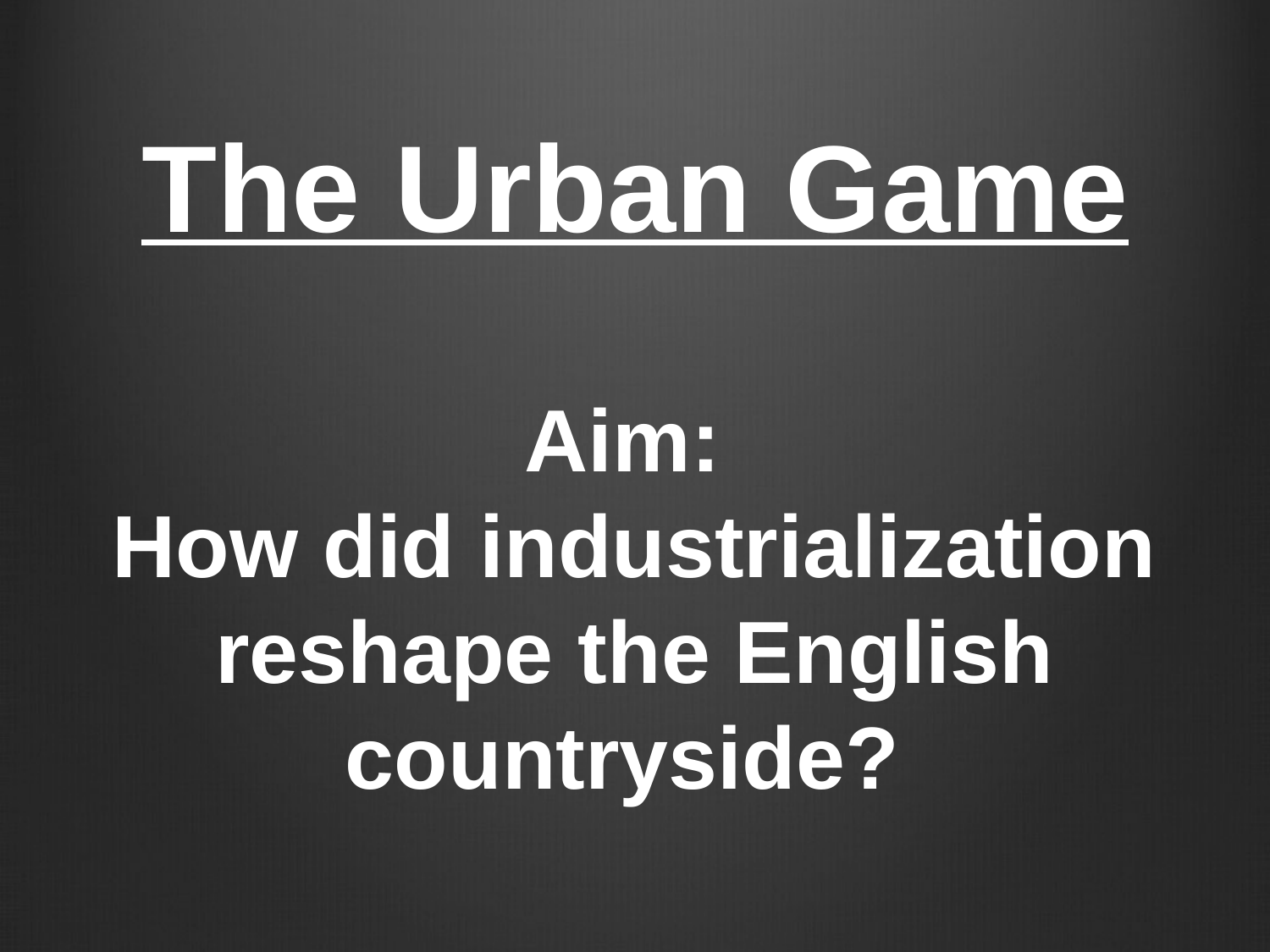

# The Urban Game Aim: How did industrialization reshape the English countryside?